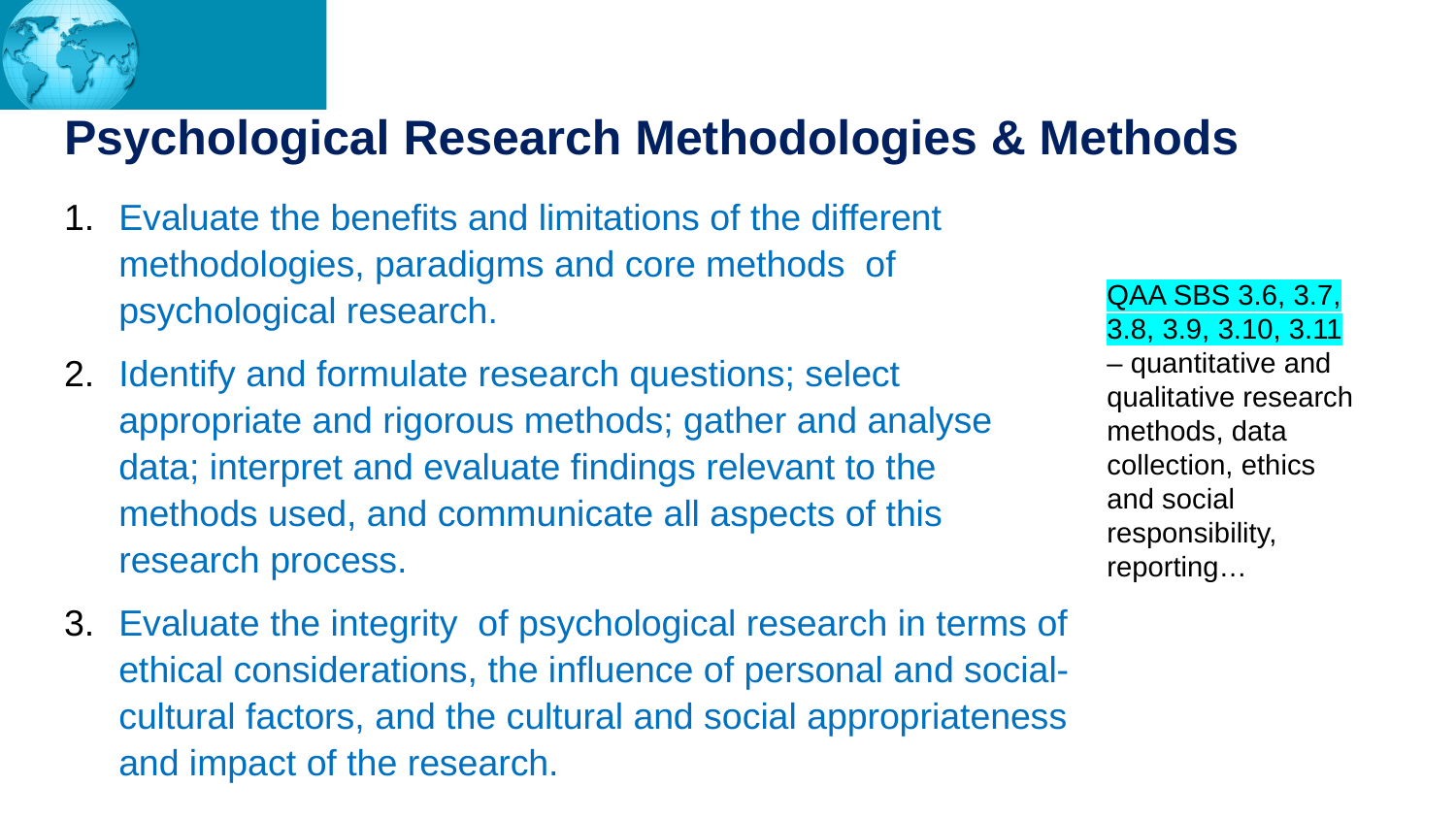

# Psychological Research Methodologies & Methods

Evaluate the benefits and limitations of the different methodologies, paradigms and core methods  of psychological research.
Identify and formulate research questions; select appropriate and rigorous methods; gather and analyse data; interpret and evaluate findings relevant to the methods used, and communicate all aspects of this research process.
Evaluate the integrity  of psychological research in terms of ethical considerations, the influence of personal and social-cultural factors, and the cultural and social appropriateness and impact of the research.
QAA SBS 3.6, 3.7, 3.8, 3.9, 3.10, 3.11 – quantitative and qualitative research methods, data collection, ethics and social responsibility, reporting…